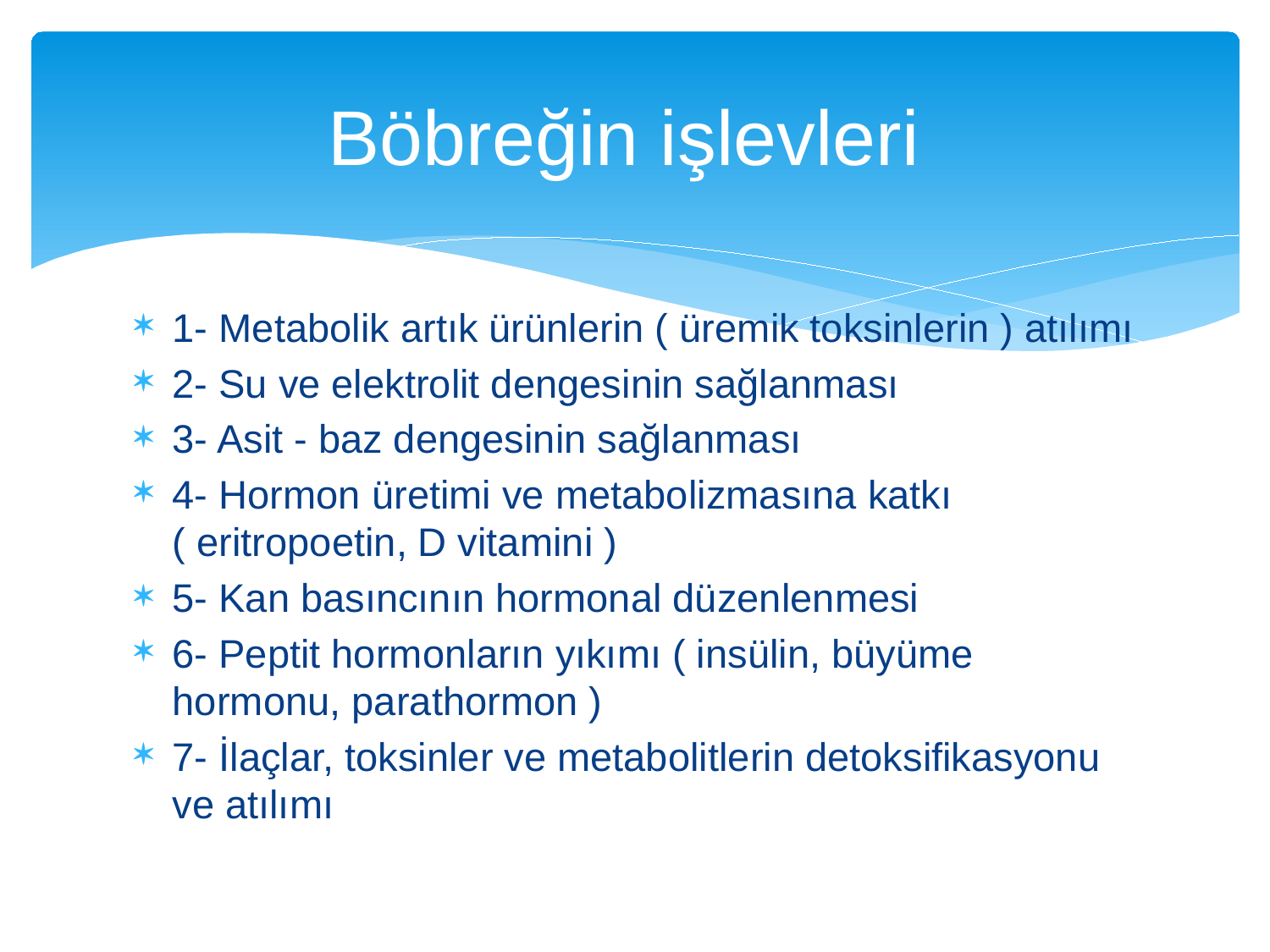

# Böbreğin işlevleri
1- Metabolik artık ürünlerin ( üremik toksinlerin ) atılımı
2- Su ve elektrolit dengesinin sağlanması
3- Asit - baz dengesinin sağlanması
4- Hormon üretimi ve metabolizmasına katkı ( eritropoetin, D vitamini )
5- Kan basıncının hormonal düzenlenmesi
6- Peptit hormonların yıkımı ( insülin, büyüme hormonu, parathormon )
7- İlaçlar, toksinler ve metabolitlerin detoksifikasyonu ve atılımı